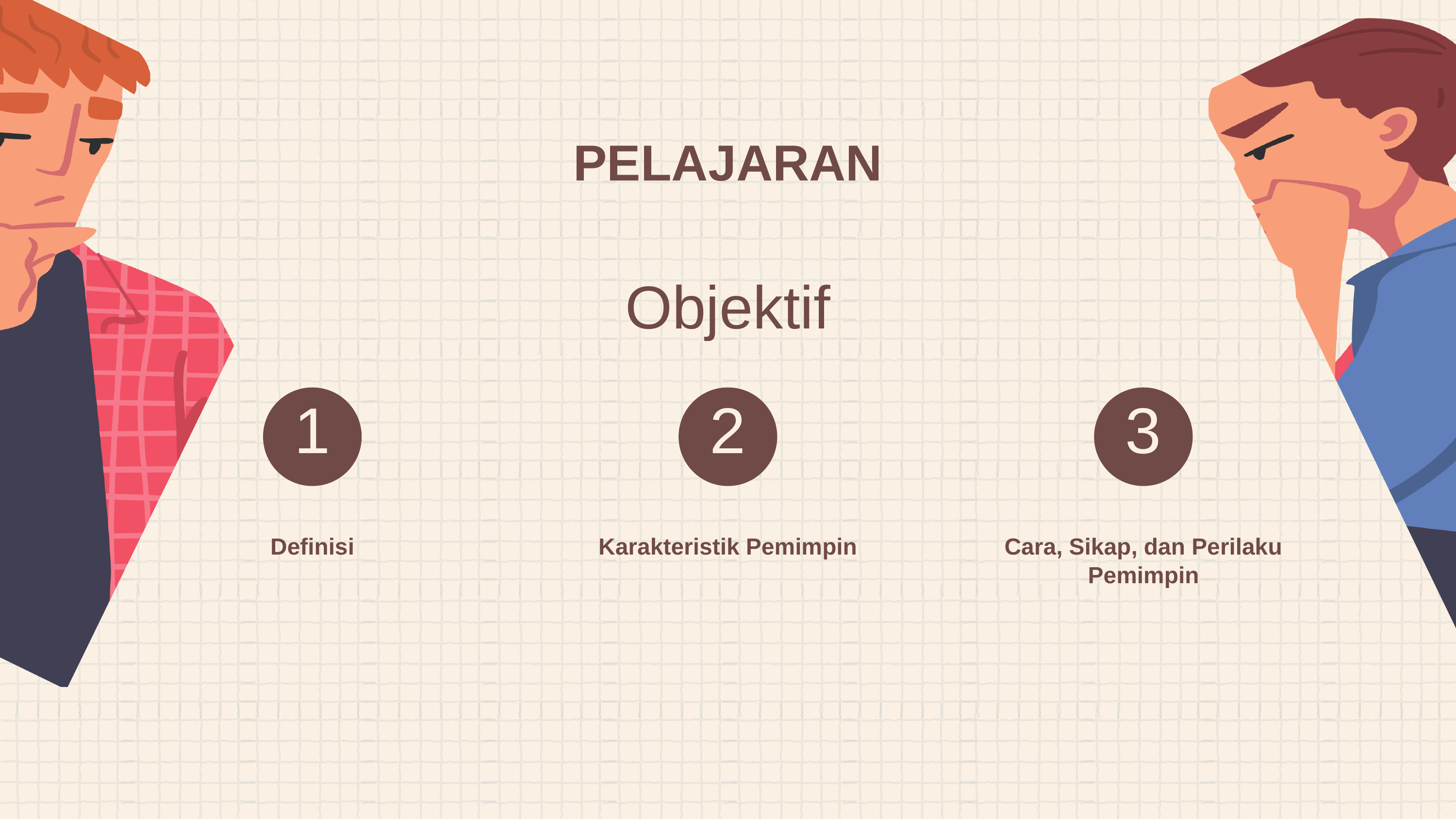

PELAJARAN
Objektif
1
2
3

Definisi
Karakteristik Pemimpin
Cara, Sikap, dan Perilaku Pemimpin